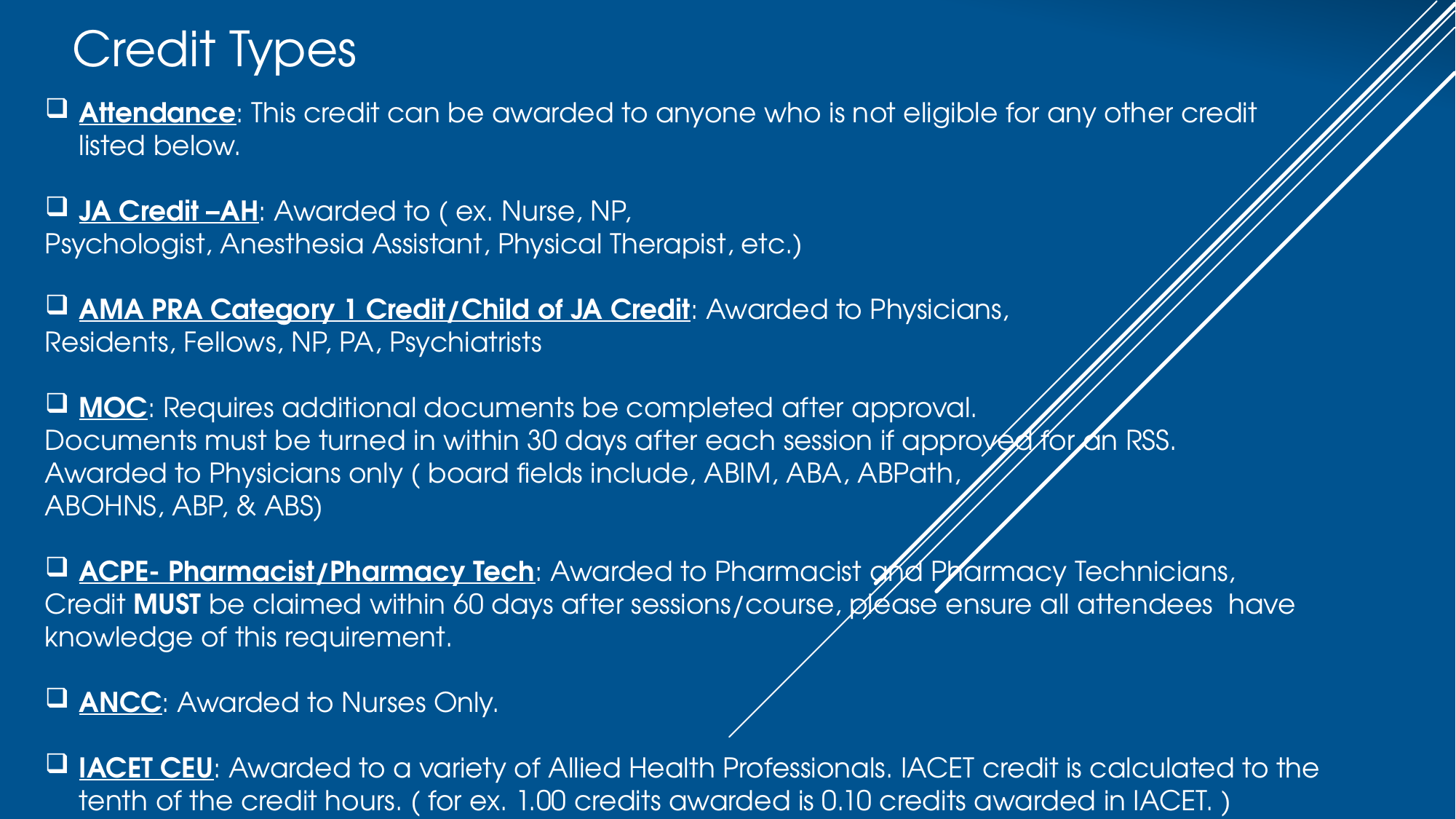

Credit Types
Attendance: This credit can be awarded to anyone who is not eligible for any other credit listed below.

JA Credit –AH: Awarded to ( ex. Nurse, NP,
Psychologist, Anesthesia Assistant, Physical Therapist, etc.)

AMA PRA Category 1 Credit/Child of JA Credit: Awarded to Physicians,
Residents, Fellows, NP, PA, Psychiatrists

MOC: Requires additional documents be completed after approval.
Documents must be turned in within 30 days after each session if approved for an RSS.
Awarded to Physicians only ( board fields include, ABIM, ABA, ABPath,
ABOHNS, ABP, & ABS)

ACPE- Pharmacist/Pharmacy Tech: Awarded to Pharmacist and Pharmacy Technicians,
Credit MUST be claimed within 60 days after sessions/course, please ensure all attendees  have knowledge of this requirement.

ANCC: Awarded to Nurses Only.

IACET CEU: Awarded to a variety of Allied Health Professionals. IACET credit is calculated to the tenth of the credit hours. ( for ex. 1.00 credits awarded is 0.10 credits awarded in IACET. )